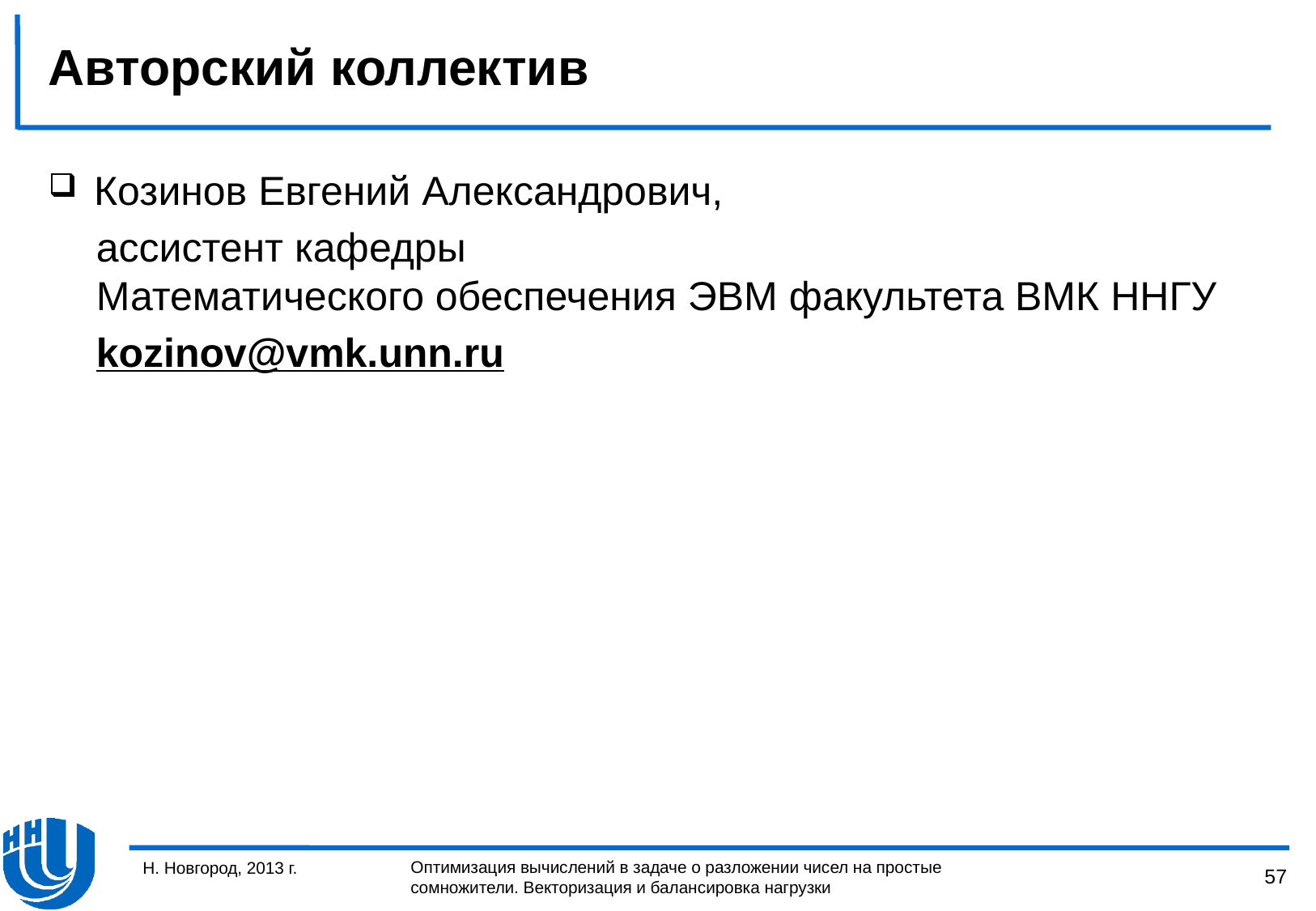

# Авторский коллектив
Козинов Евгений Александрович,
ассистент кафедры
Математического обеспечения ЭВМ факультета ВМК ННГУ
	kozinov@vmk.unn.ru